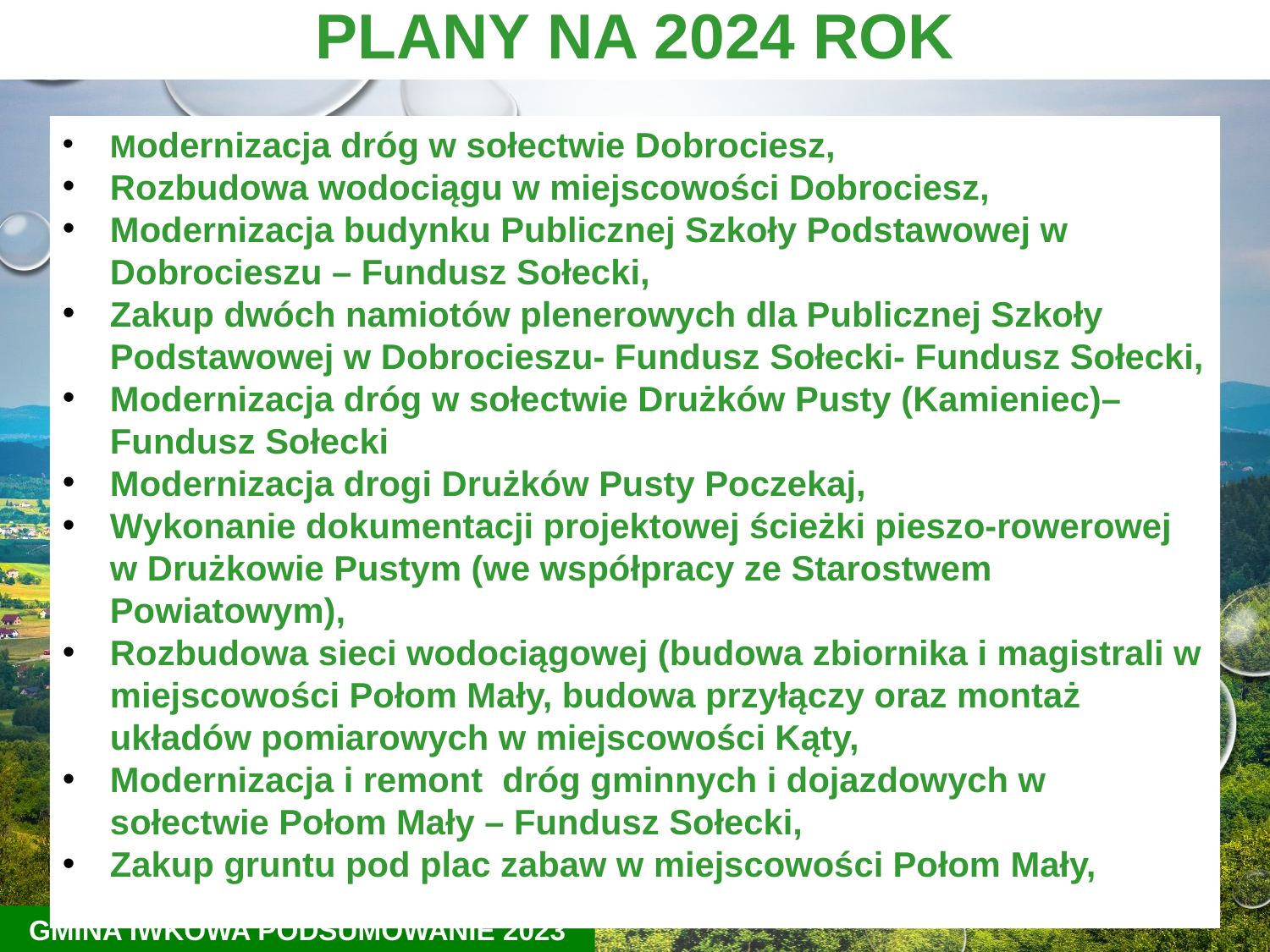

# PLANY Na 2024 rok
Modernizacja dróg w sołectwie Dobrociesz,
Rozbudowa wodociągu w miejscowości Dobrociesz,
Modernizacja budynku Publicznej Szkoły Podstawowej w Dobrocieszu – Fundusz Sołecki,
Zakup dwóch namiotów plenerowych dla Publicznej Szkoły Podstawowej w Dobrocieszu- Fundusz Sołecki- Fundusz Sołecki,
Modernizacja dróg w sołectwie Drużków Pusty (Kamieniec)– Fundusz Sołecki
Modernizacja drogi Drużków Pusty Poczekaj,
Wykonanie dokumentacji projektowej ścieżki pieszo-rowerowej w Drużkowie Pustym (we współpracy ze Starostwem Powiatowym),
Rozbudowa sieci wodociągowej (budowa zbiornika i magistrali w miejscowości Połom Mały, budowa przyłączy oraz montaż układów pomiarowych w miejscowości Kąty,
Modernizacja i remont  dróg gminnych i dojazdowych w sołectwie Połom Mały – Fundusz Sołecki,
Zakup gruntu pod plac zabaw w miejscowości Połom Mały,

GMINA IWKOWA PODSUMOWANIE 2023